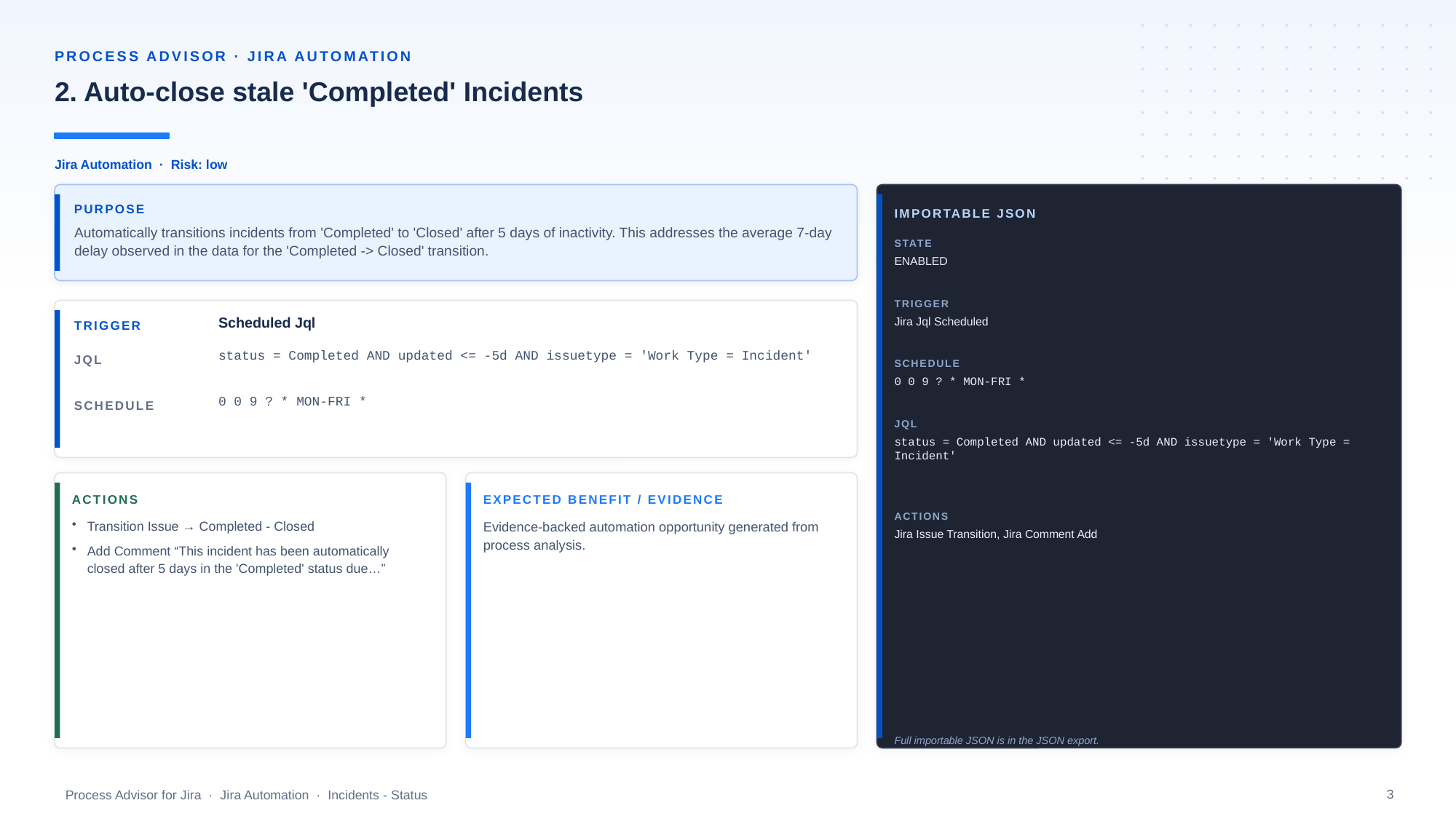

PROCESS ADVISOR · JIRA AUTOMATION

2. Auto-close stale 'Completed' Incidents

Jira Automation  ·  Risk: low

PURPOSE
IMPORTABLE JSON
Automatically transitions incidents from 'Completed' to 'Closed' after 5 days of inactivity. This addresses the average 7-day delay observed in the data for the 'Completed -> Closed' transition.
STATE
ENABLED
TRIGGER

Scheduled Jql
Jira Jql Scheduled
TRIGGER
status = Completed AND updated <= -5d AND issuetype = 'Work Type = Incident'
JQL
SCHEDULE
0 0 9 ? * MON-FRI *
0 0 9 ? * MON-FRI *
SCHEDULE
JQL
status = Completed AND updated <= -5d AND issuetype = 'Work Type = Incident'

ACTIONS
EXPECTED BENEFIT / EVIDENCE
ACTIONS
Transition Issue → Completed - Closed
Add Comment “This incident has been automatically closed after 5 days in the 'Completed' status due…”
Evidence-backed automation opportunity generated from process analysis.
Jira Issue Transition, Jira Comment Add
Full importable JSON is in the JSON export.
3